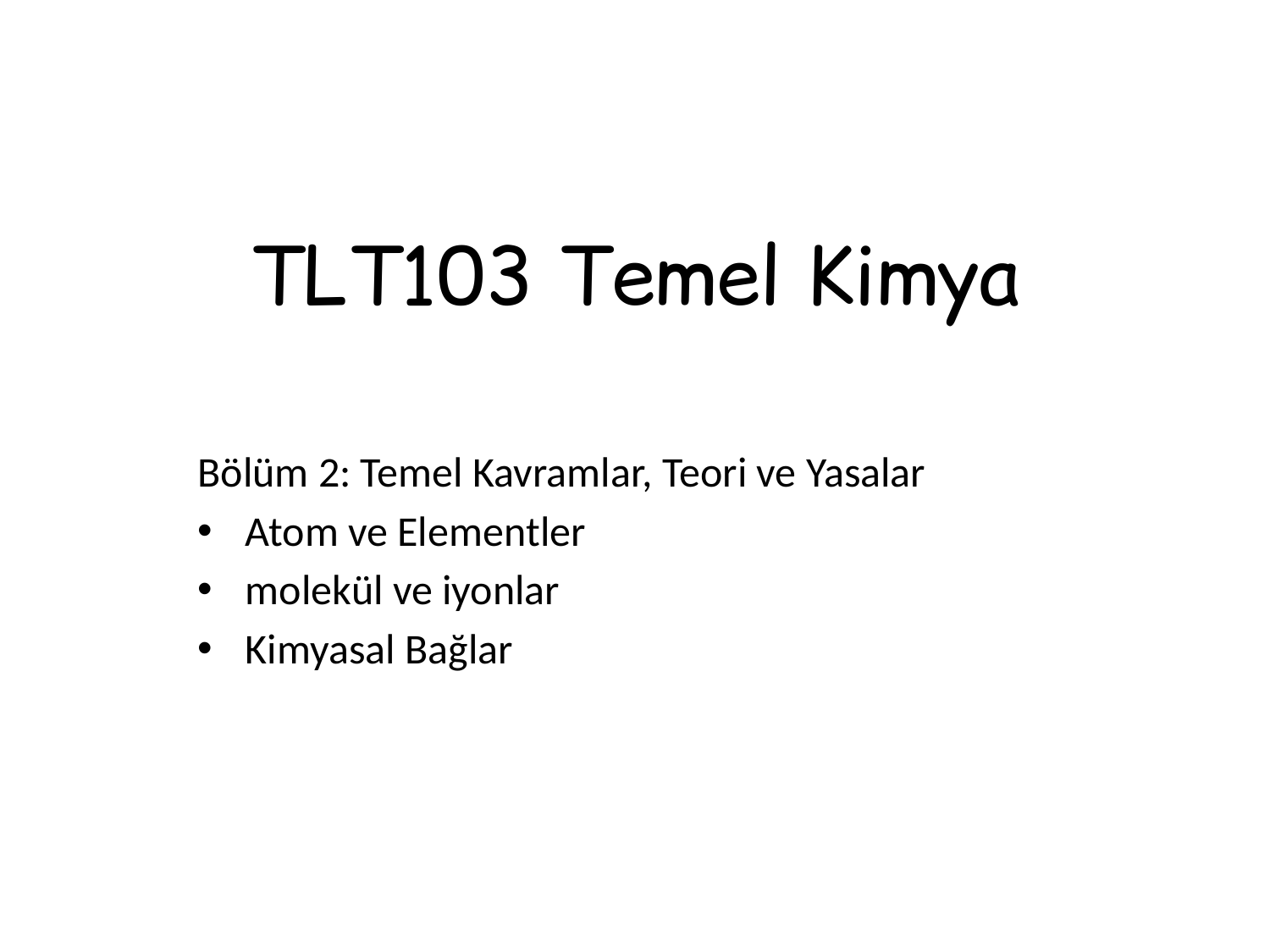

# TLT103 Temel Kimya
Bölüm 2: Temel Kavramlar, Teori ve Yasalar
Atom ve Elementler
molekül ve iyonlar
Kimyasal Bağlar